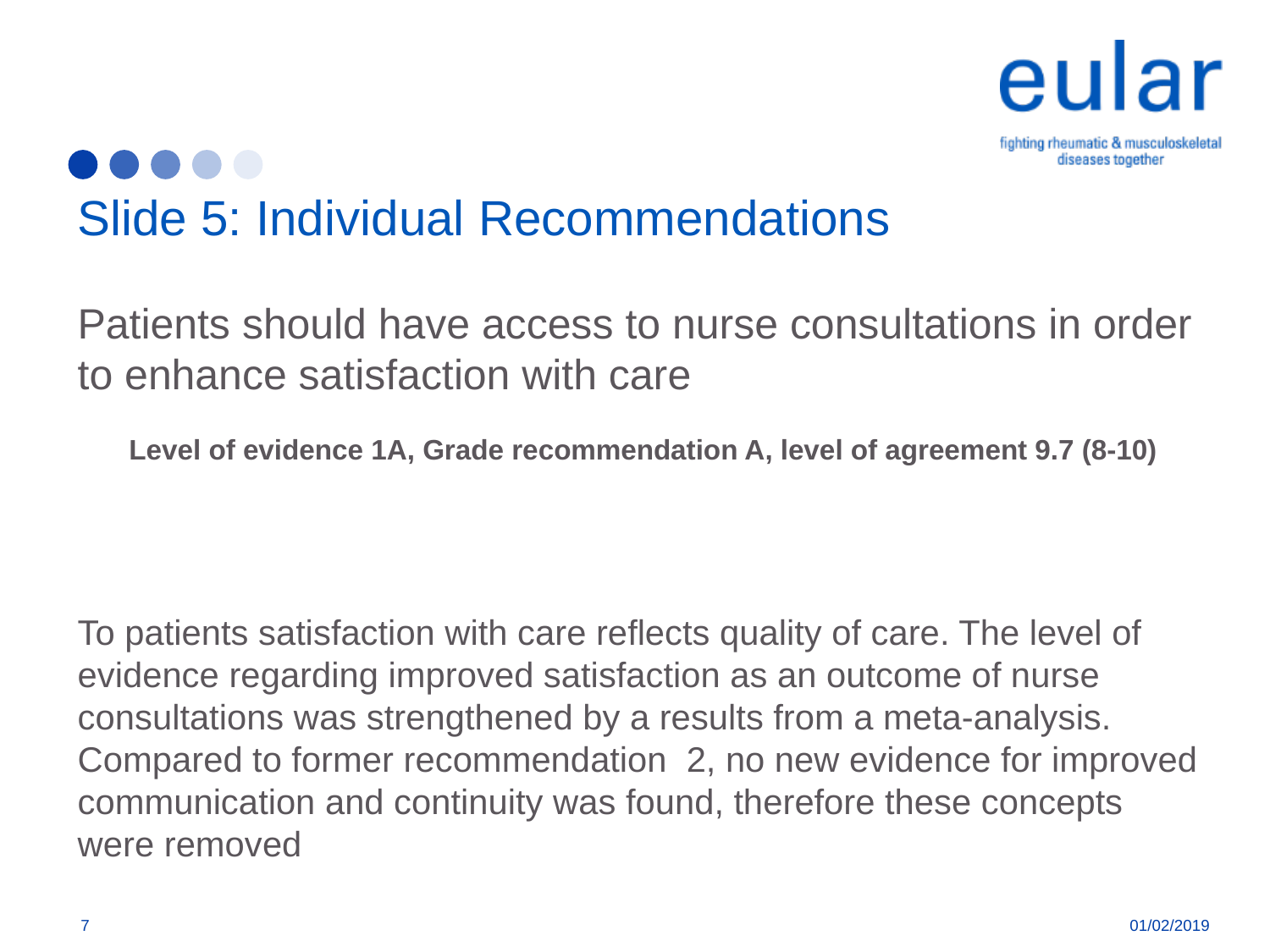

# Slide 5: Individual Recommendations
Patients should have access to nurse consultations in order to enhance satisfaction with care

Level of evidence 1A, Grade recommendation A, level of agreement 9.7 (8-10)

To patients satisfaction with care reflects quality of care. The level of evidence regarding improved satisfaction as an outcome of nurse consultations was strengthened by a results from a meta-analysis.
Compared to former recommendation  2, no new evidence for improved communication and continuity was found, therefore these concepts were removed
7
01/02/2019